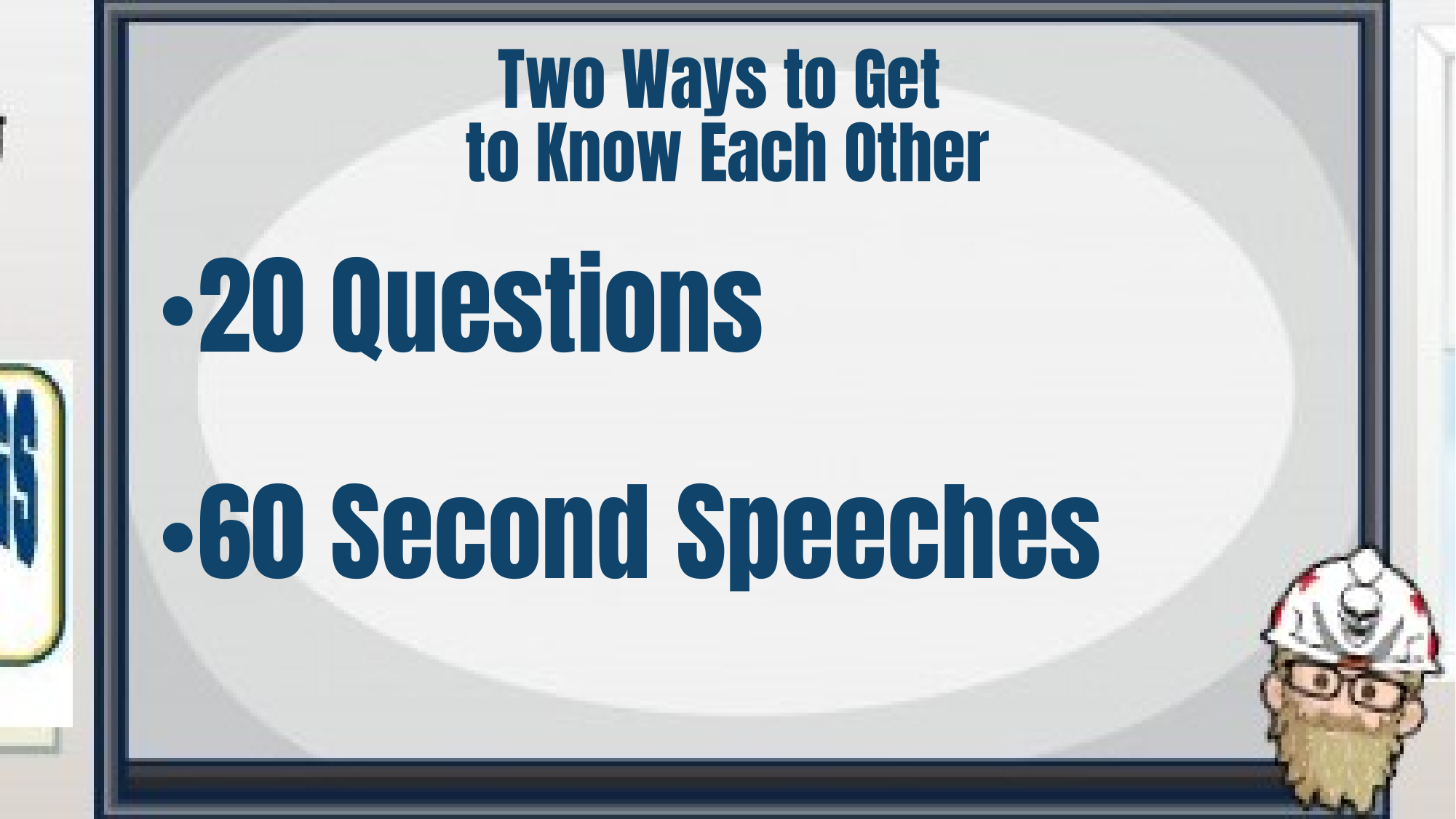

# Two Ways to Get to Know Each Other
20 Questions

60 Second Speeches